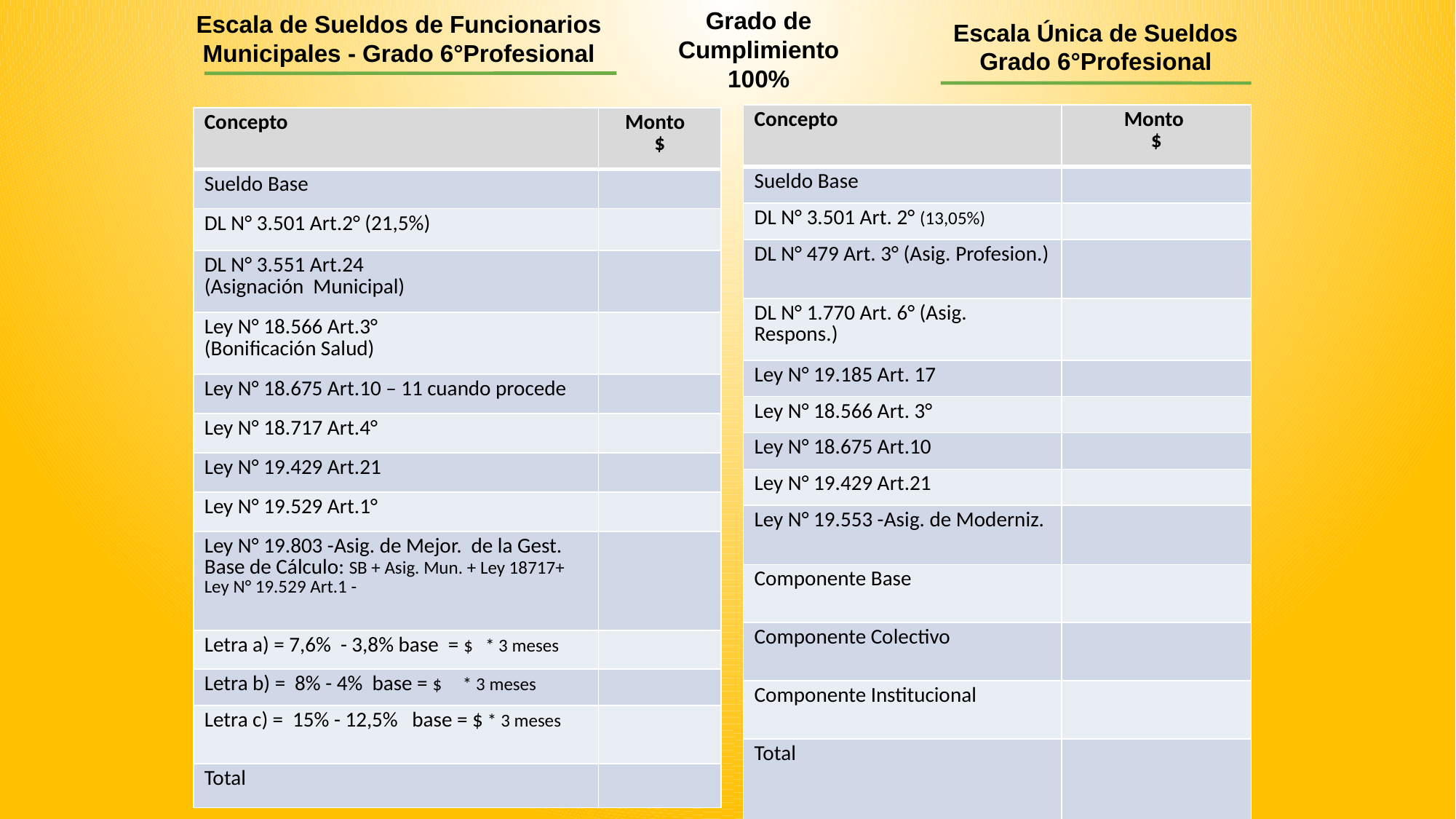

Grado de Cumplimiento 100%
Escala de Sueldos de Funcionarios
Municipales - Grado 6°Profesional
Escala Única de Sueldos
Grado 6°Profesional

| Concepto | Monto $ |
| --- | --- |
| Sueldo Base |  |
| DL N° 3.501 Art. 2° (13,05%) |  |
| DL N° 479 Art. 3° (Asig. Profesion.) |  |
| DL N° 1.770 Art. 6° (Asig. Respons.) |  |
| Ley N° 19.185 Art. 17 |  |
| Ley N° 18.566 Art. 3° |  |
| Ley N° 18.675 Art.10 |  |
| Ley N° 19.429 Art.21 |  |
| Ley N° 19.553 -Asig. de Moderniz. |  |
| Componente Base |  |
| Componente Colectivo |  |
| Componente Institucional |  |
| Total |  |
| Concepto | Monto $ |
| --- | --- |
| Sueldo Base |  |
| DL N° 3.501 Art.2° (21,5%) |  |
| DL N° 3.551 Art.24 (Asignación Municipal) |  |
| Ley N° 18.566 Art.3° (Bonificación Salud) |  |
| Ley N° 18.675 Art.10 – 11 cuando procede |  |
| Ley N° 18.717 Art.4° |  |
| Ley N° 19.429 Art.21 |  |
| Ley N° 19.529 Art.1° |  |
| Ley N° 19.803 -Asig. de Mejor. de la Gest. Base de Cálculo: SB + Asig. Mun. + Ley 18717+ Ley N° 19.529 Art.1 - |  |
| Letra a) = 7,6% - 3,8% base = $ \* 3 meses |  |
| Letra b) = 8% - 4% base = $ \* 3 meses |  |
| Letra c) = 15% - 12,5% base = $ \* 3 meses |  |
| Total |  |